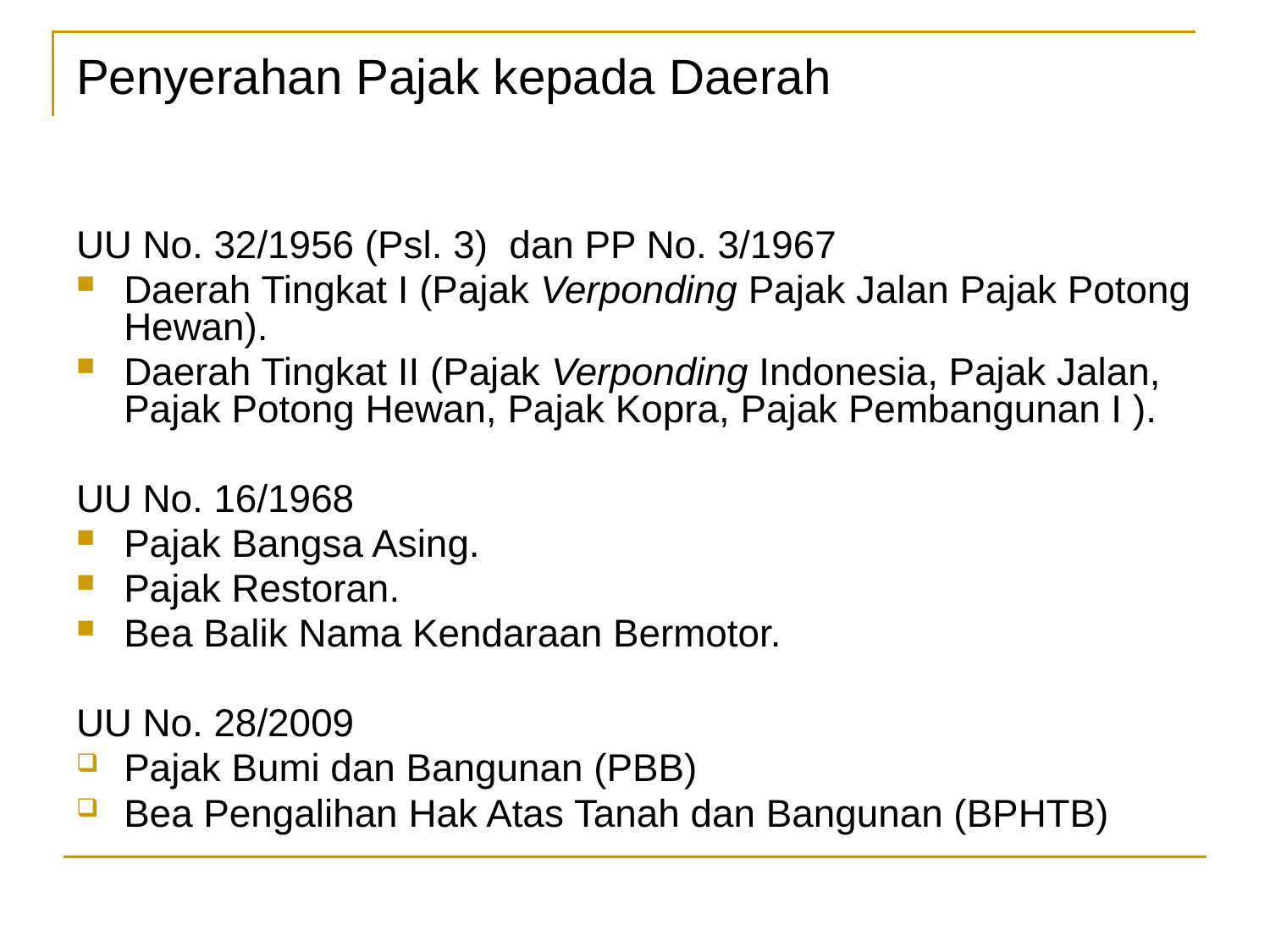

# Penyerahan Pajak kepada Daerah
UU No. 32/1956 (Psl. 3)  dan PP No. 3/1967
Daerah Tingkat I (Pajak Verponding Pajak Jalan Pajak Potong Hewan).
Daerah Tingkat II (Pajak Verponding Indonesia, Pajak Jalan, Pajak Potong Hewan, Pajak Kopra, Pajak Pembangunan I ).

UU No. 16/1968
Pajak Bangsa Asing.
Pajak Restoran.
Bea Balik Nama Kendaraan Bermotor.

UU No. 28/2009
Pajak Bumi dan Bangunan (PBB)
Bea Pengalihan Hak Atas Tanah dan Bangunan (BPHTB)